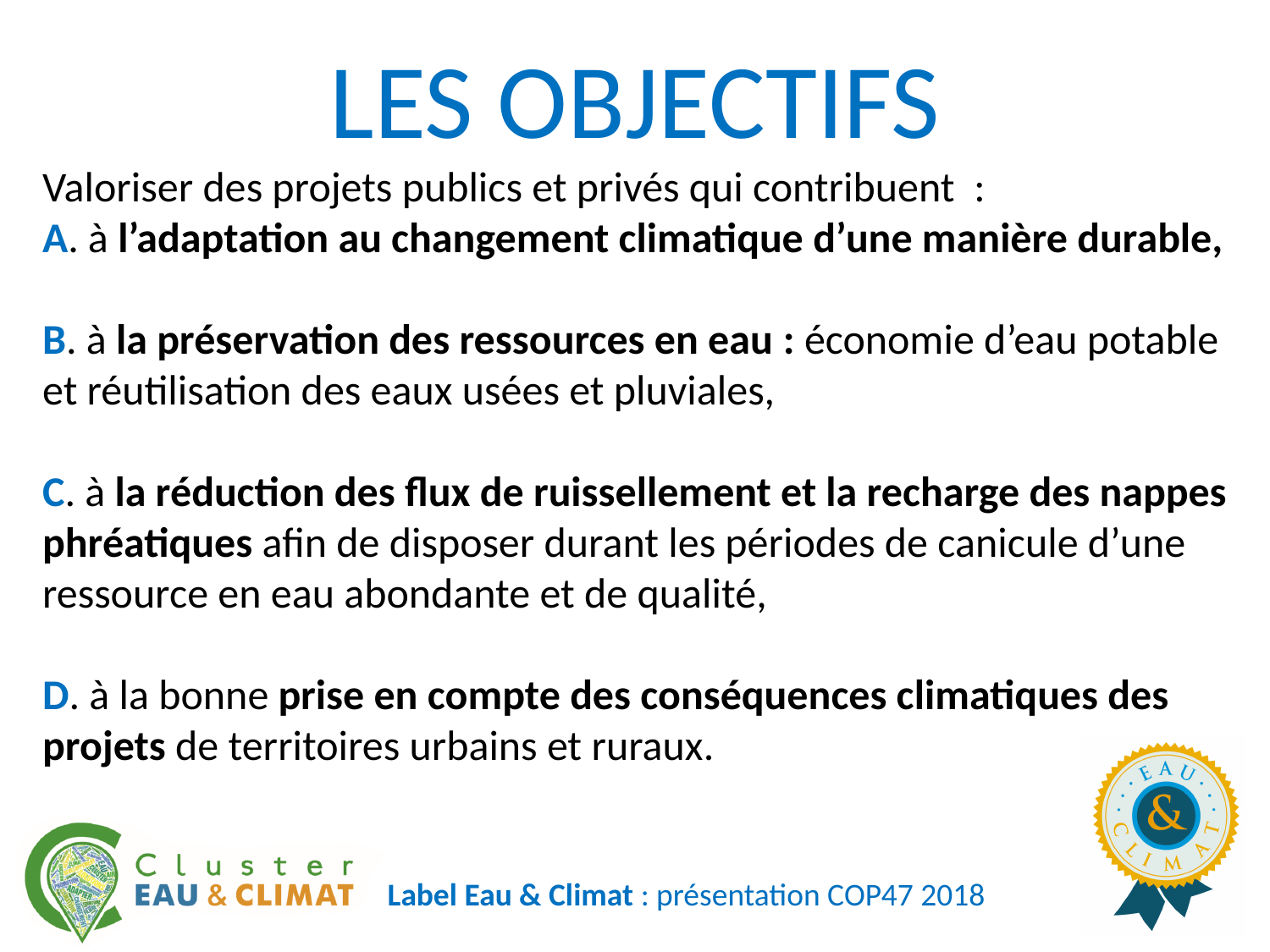

LES OBJECTIFS
Valoriser des projets publics et privés qui contribuent  :
A. à l’adaptation au changement climatique d’une manière durable,

B. à la préservation des ressources en eau : économie d’eau potable et réutilisation des eaux usées et pluviales,

C. à la réduction des flux de ruissellement et la recharge des nappes phréatiques afin de disposer durant les périodes de canicule d’une ressource en eau abondante et de qualité,

D. à la bonne prise en compte des conséquences climatiques des projets de territoires urbains et ruraux.